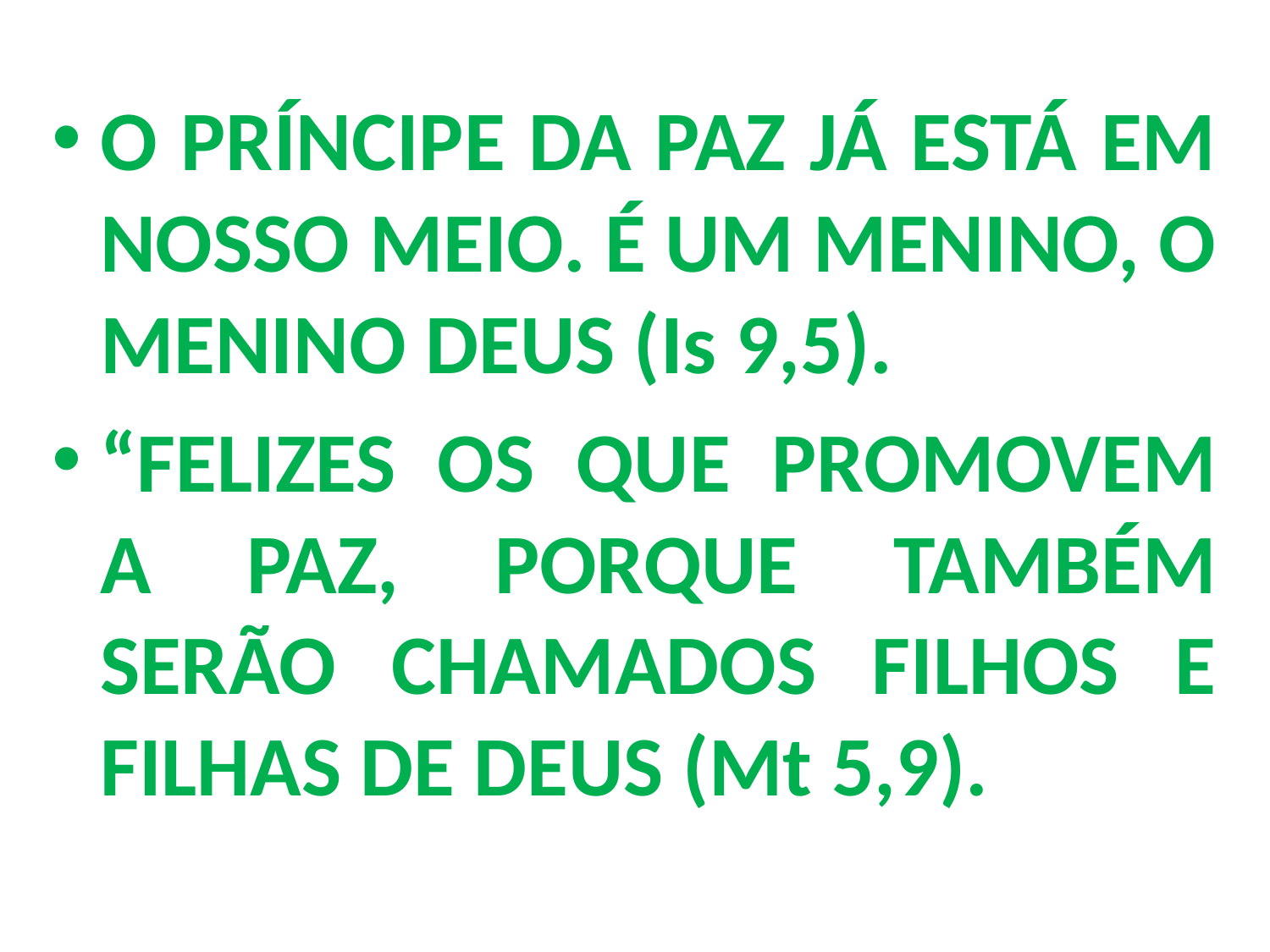

O PRÍNCIPE DA PAZ JÁ ESTÁ EM NOSSO MEIO. É UM MENINO, O MENINO DEUS (Is 9,5).
“FELIZES OS QUE PROMOVEM A PAZ, PORQUE TAMBÉM SERÃO CHAMADOS FILHOS E FILHAS DE DEUS (Mt 5,9).